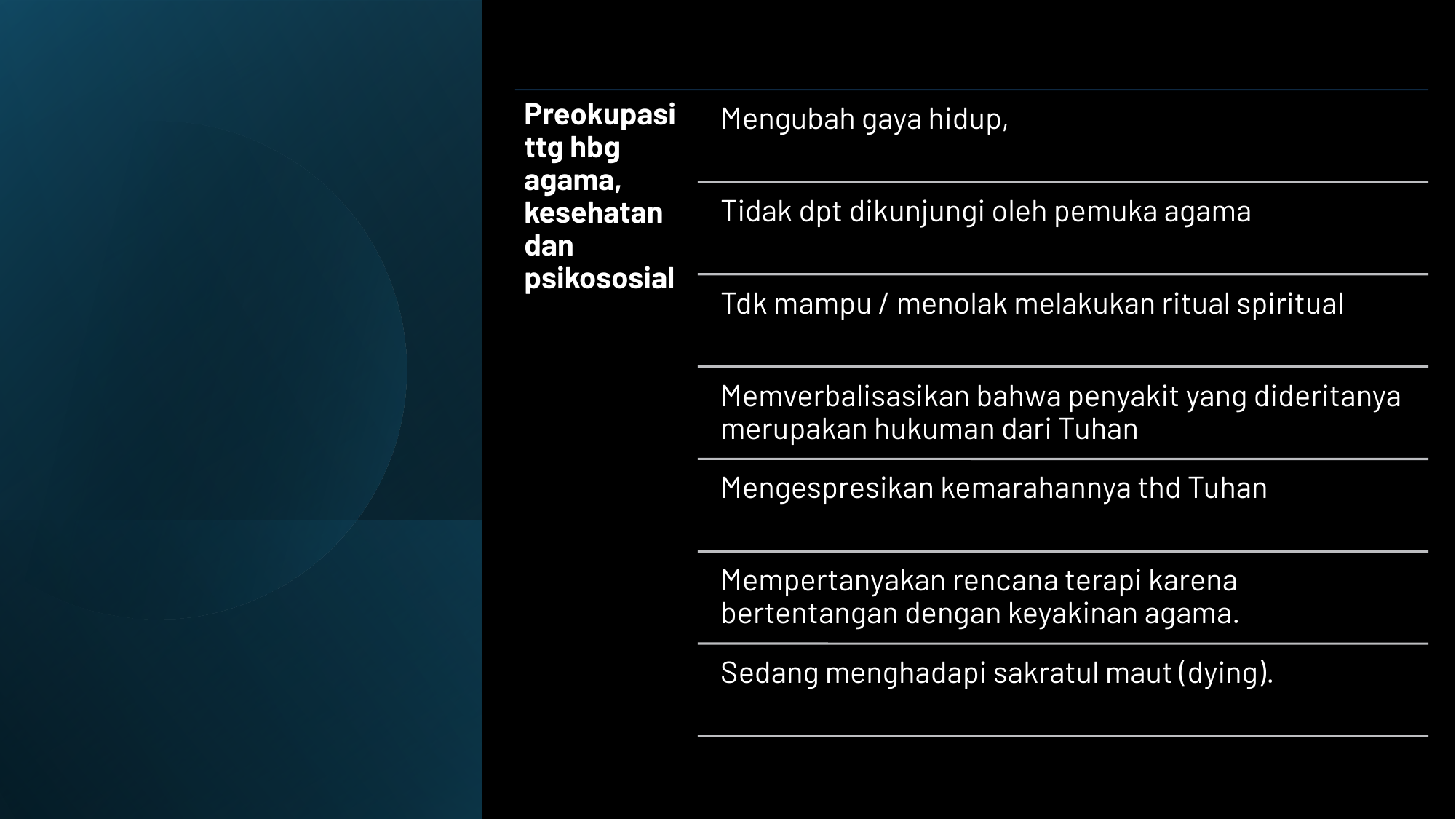

Preokupasi ttg hbg agama, kesehatan dan psikososial
Mengubah gaya hidup,
Tidak dpt dikunjungi oleh pemuka agama
Tdk mampu / menolak melakukan ritual spiritual
Memverbalisasikan bahwa penyakit yang dideritanya merupakan hukuman dari Tuhan
Mengespresikan kemarahannya thd Tuhan
Mempertanyakan rencana terapi karena bertentangan dengan keyakinan agama.
Sedang menghadapi sakratul maut (dying).